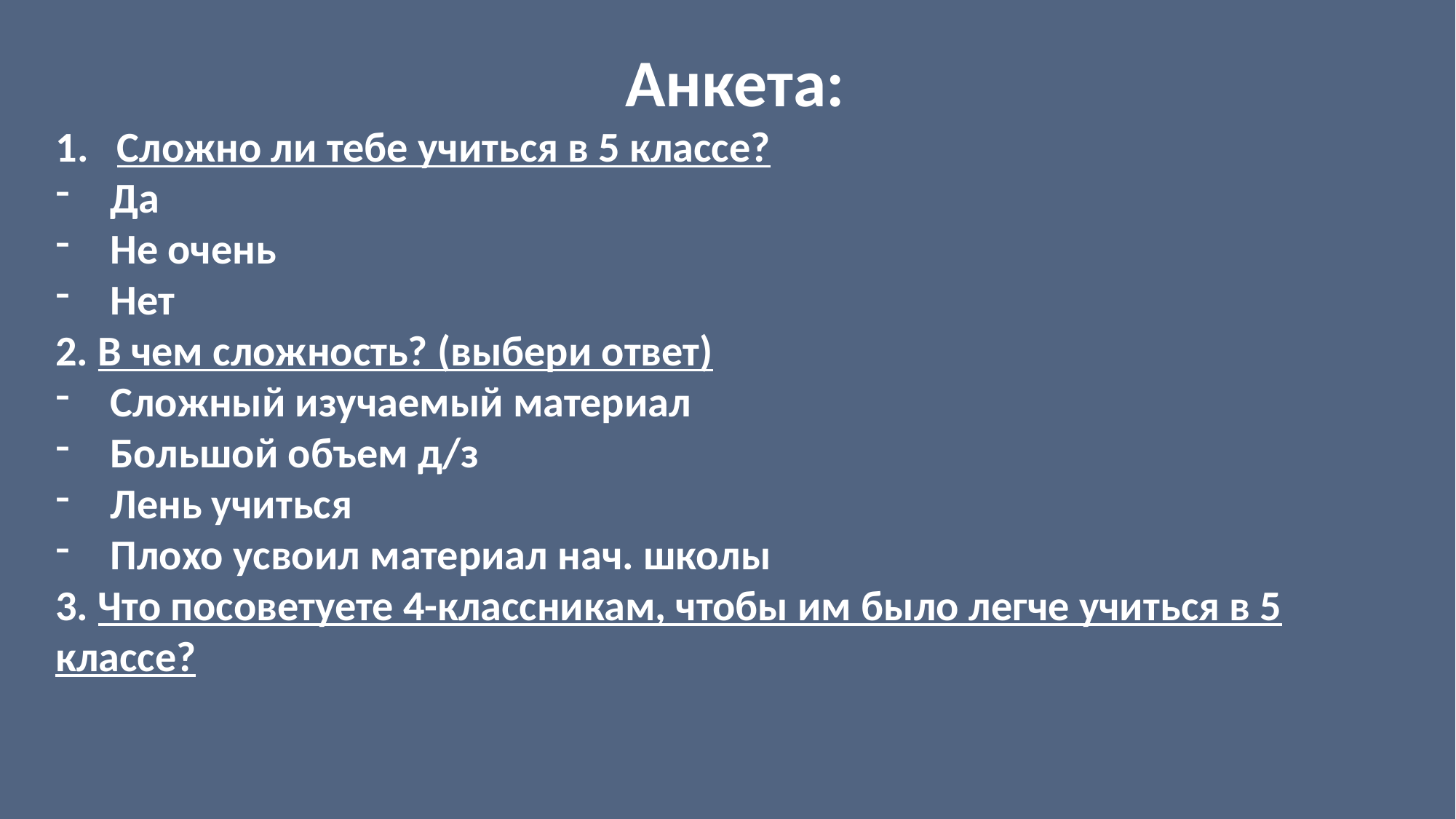

Анкета:
Сложно ли тебе учиться в 5 классе?
Да
Не очень
Нет
2. В чем сложность? (выбери ответ)
Сложный изучаемый материал
Большой объем д/з
Лень учиться
Плохо усвоил материал нач. школы
3. Что посоветуете 4-классникам, чтобы им было легче учиться в 5 классе?